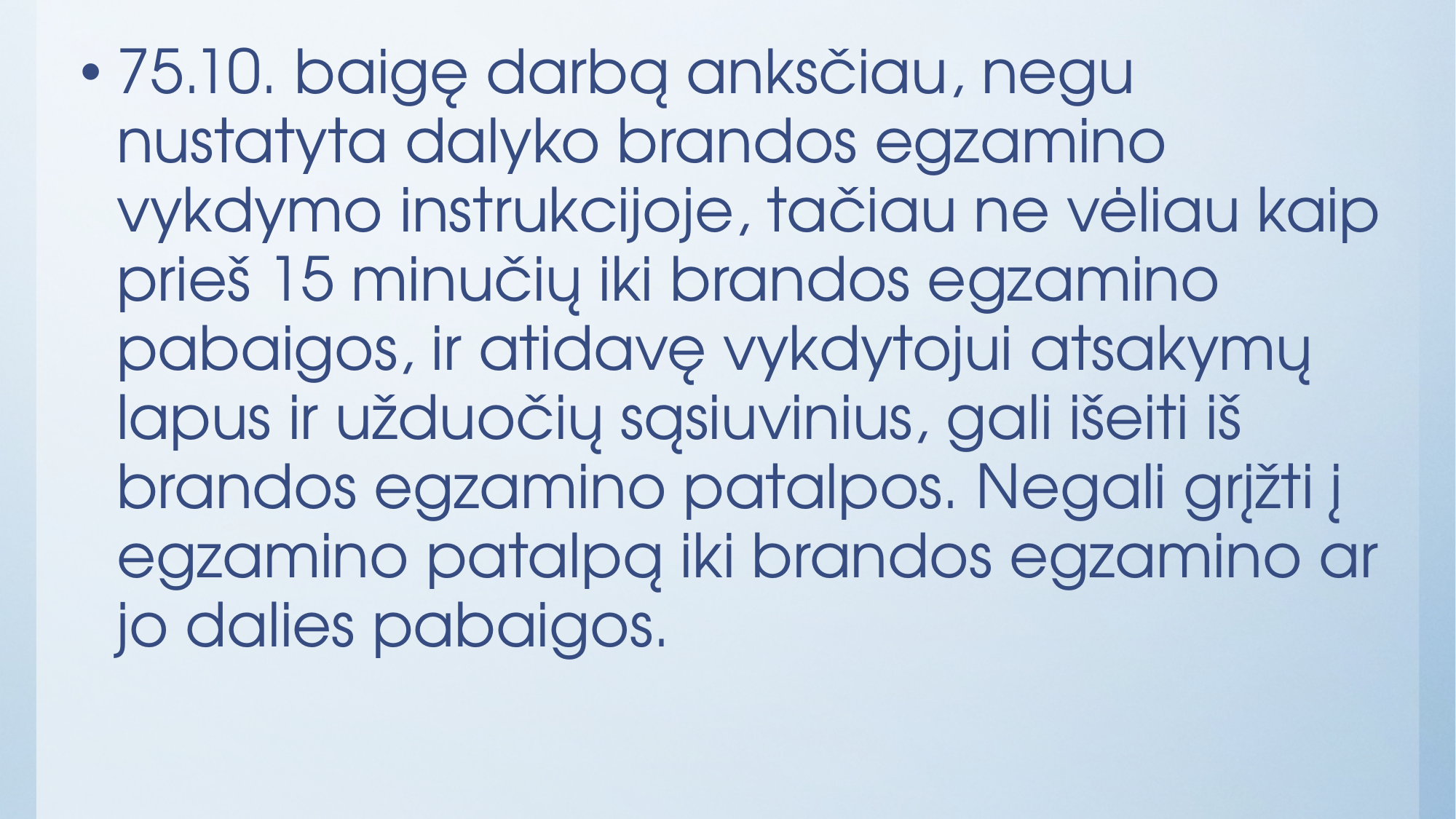

75.10. baigę darbą anksčiau, negu nustatyta dalyko brandos egzamino vykdymo instrukcijoje, tačiau ne vėliau kaip prieš 15 minučių iki brandos egzamino pabaigos, ir atidavę vykdytojui atsakymų lapus ir užduočių sąsiuvinius, gali išeiti iš brandos egzamino patalpos. Negali grįžti į egzamino patalpą iki brandos egzamino ar jo dalies pabaigos.